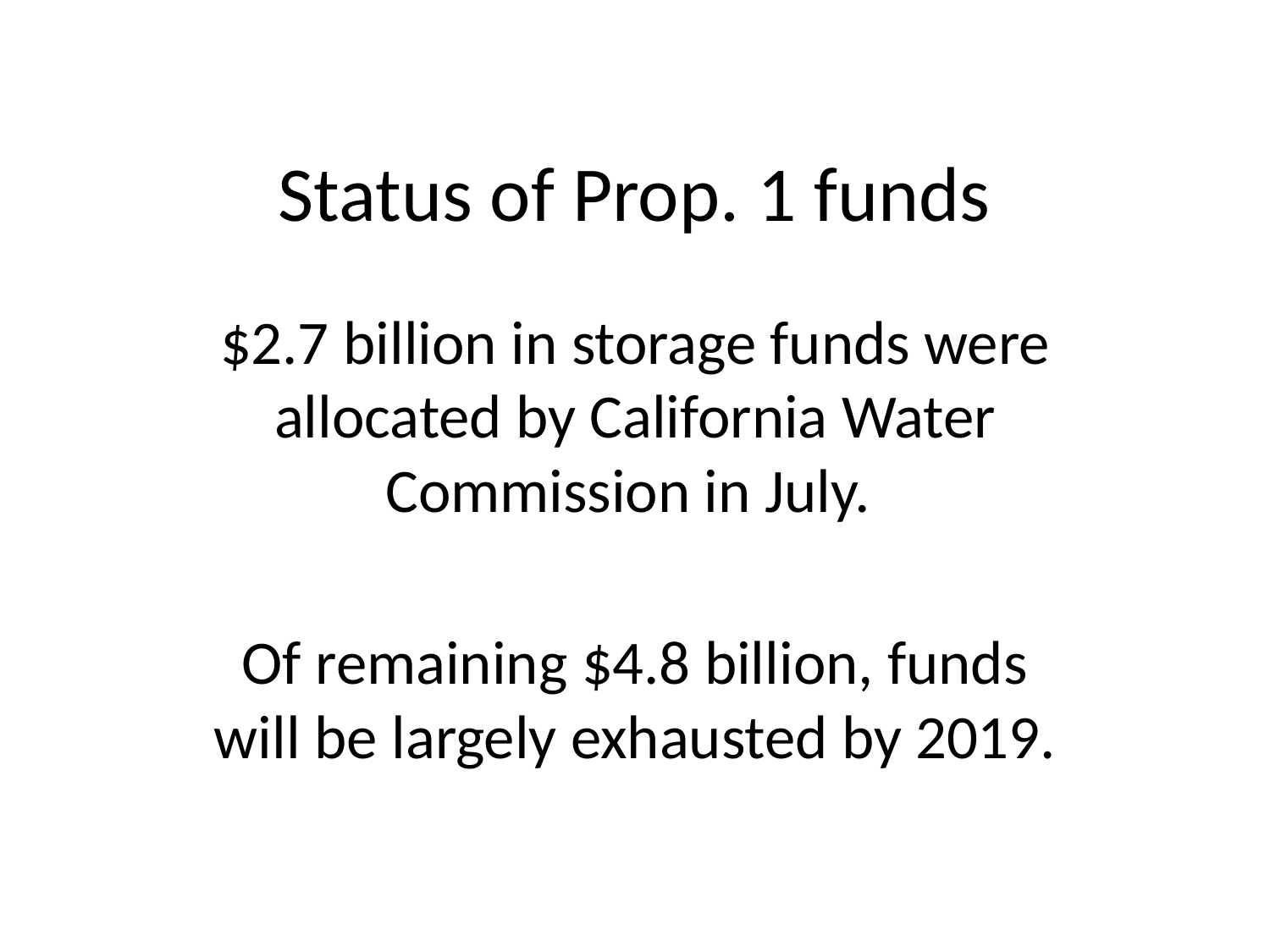

# Status of Prop. 1 funds
$2.7 billion in storage funds were allocated by California Water Commission in July.

Of remaining $4.8 billion, funds will be largely exhausted by 2019.